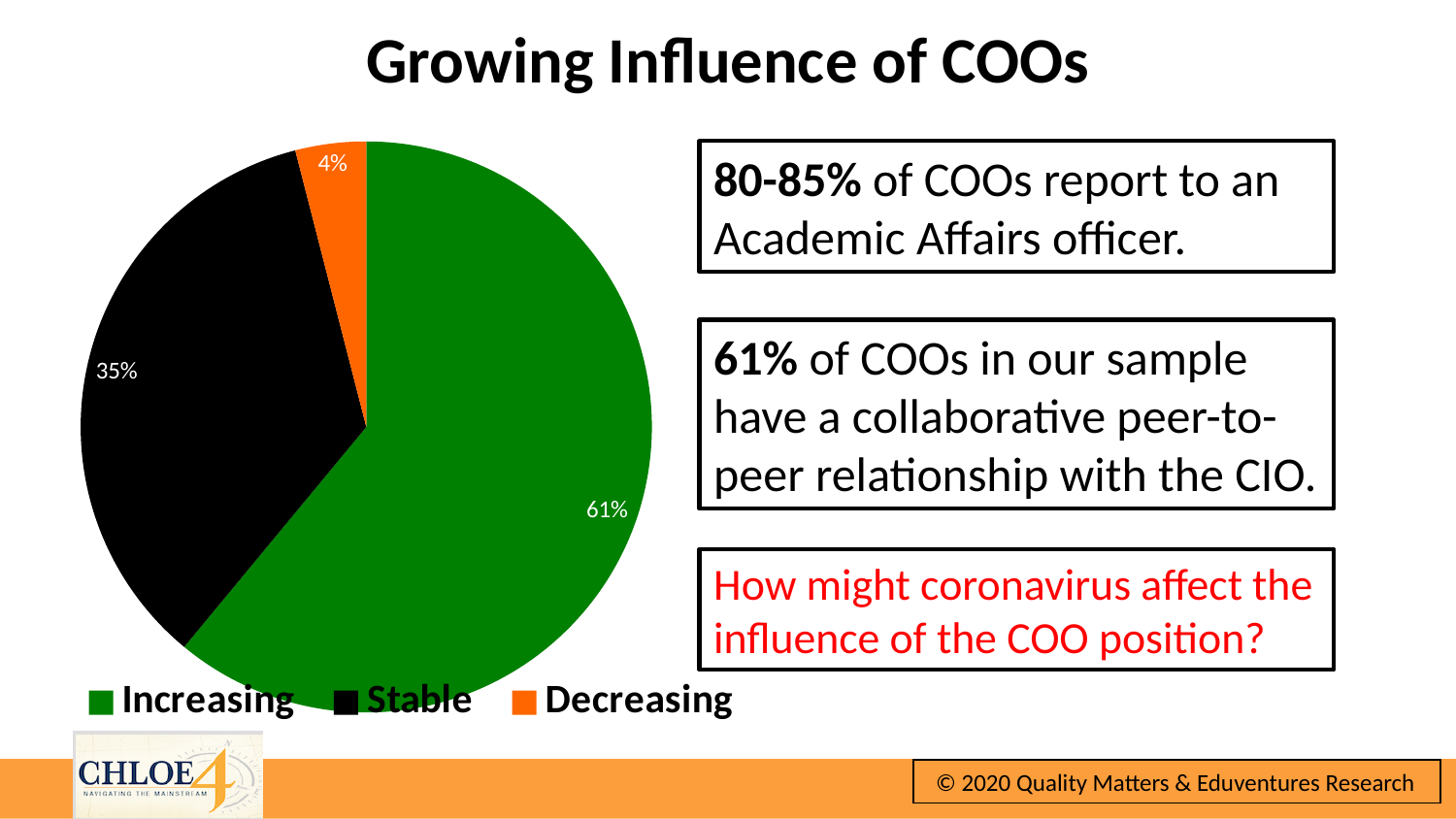

# Growing Influence of COOs

### Chart

| Category | Responsibilities |
|---|---|
| Increasing | 0.61 |
| Stable | 0.35 |
| Decreasing | 0.04 |
80-85% of COOs report to an Academic Affairs officer.
61% of COOs in our sample have a collaborative peer-to-peer relationship with the CIO.
How might coronavirus affect the influence of the COO position?